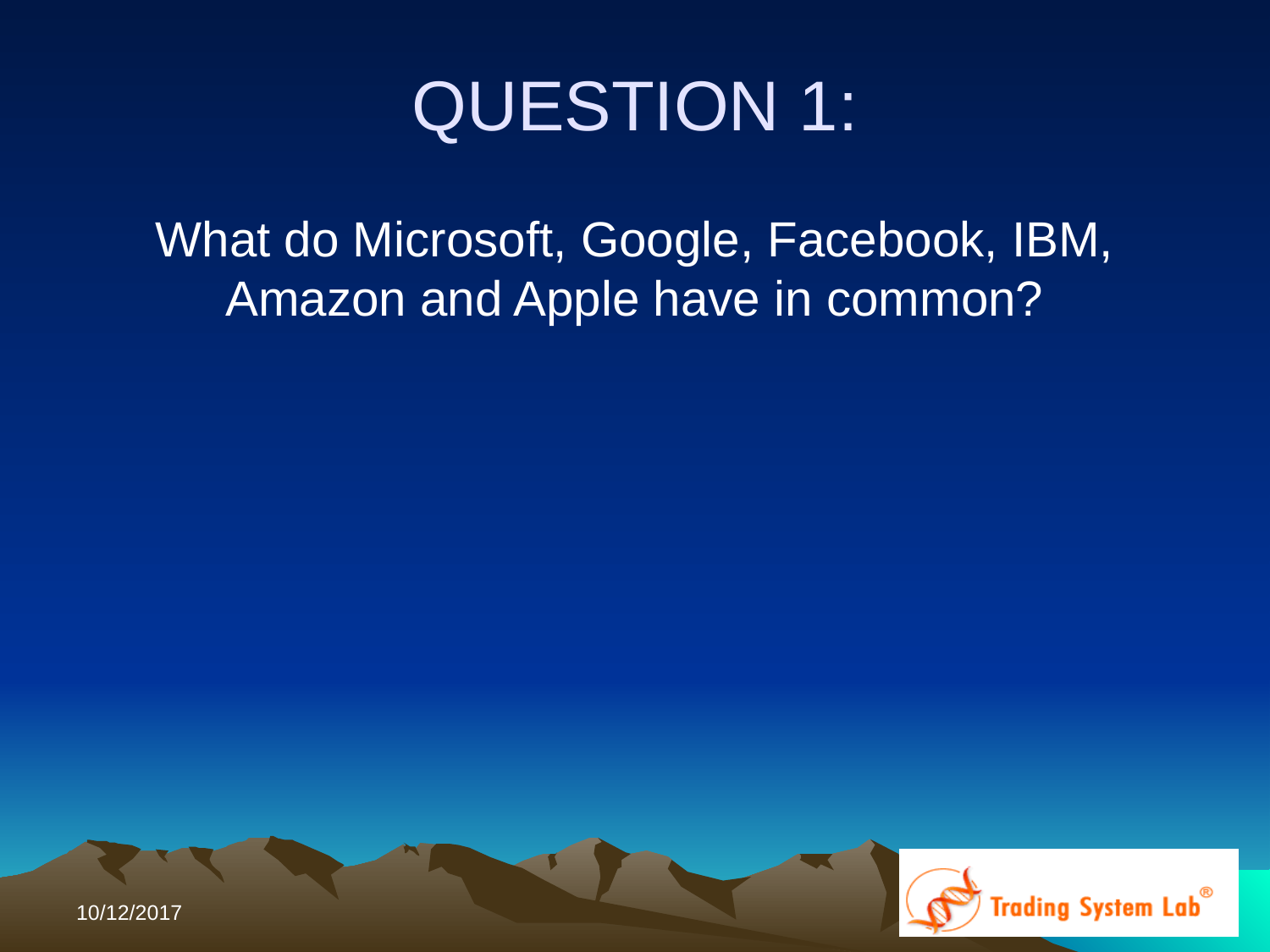

# QUESTION 1:
What do Microsoft, Google, Facebook, IBM, Amazon and Apple have in common?

10/12/2017